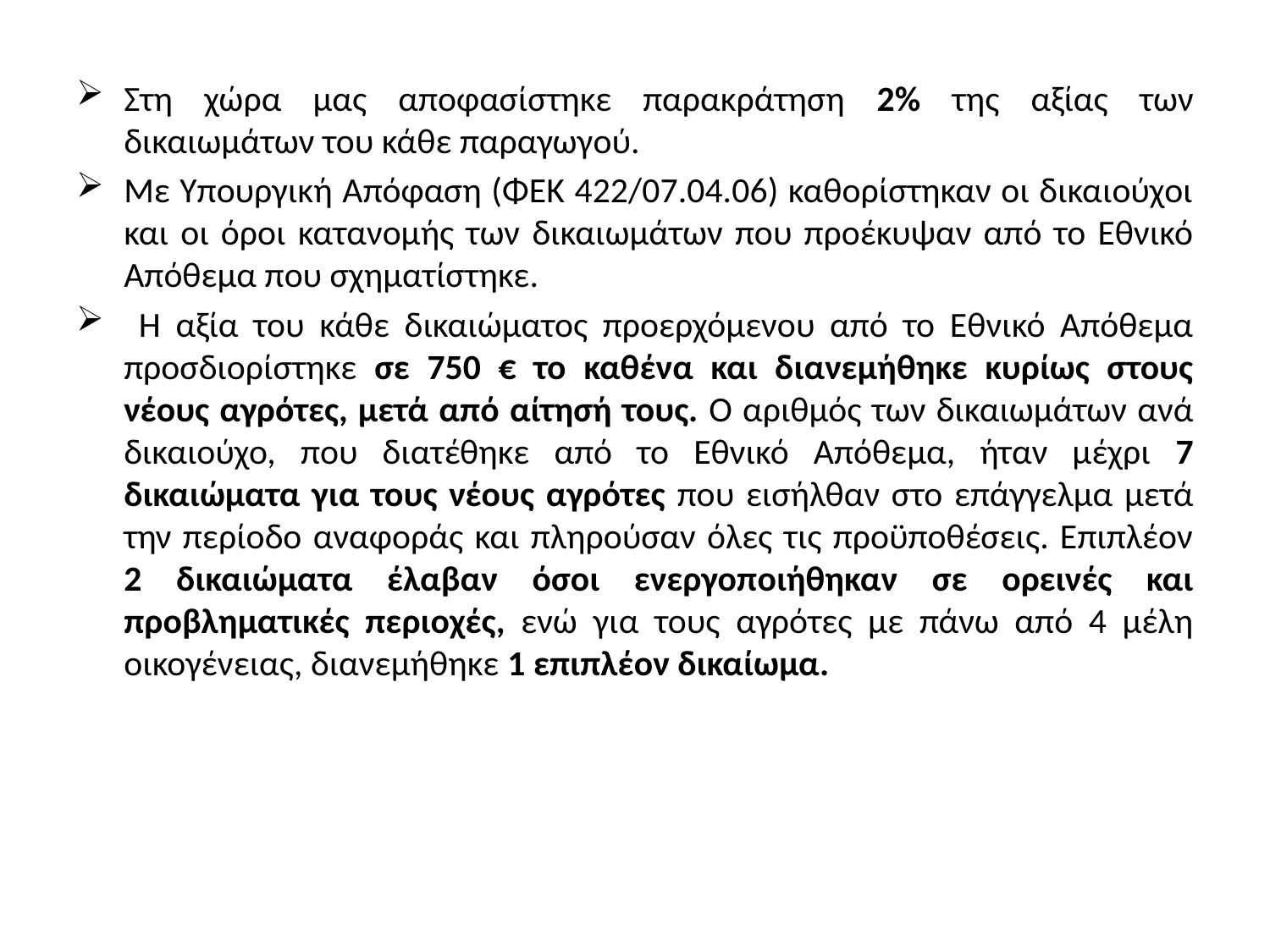

Στη χώρα μας αποφασίστηκε παρακράτηση 2% της αξίας των δικαιωμάτων του κάθε παραγωγού.
Με Υπουργική Απόφαση (ΦΕΚ 422/07.04.06) καθορίστηκαν οι δικαιούχοι και οι όροι κατανομής των δικαιωμάτων που προέκυψαν από το Εθνικό Απόθεμα που σχηματίστηκε.
 Η αξία του κάθε δικαιώματος προερχόμενου από το Εθνικό Απόθεμα προσδιορίστηκε σε 750 € το καθένα και διανεμήθηκε κυρίως στους νέους αγρότες, μετά από αίτησή τους. Ο αριθμός των δικαιωμάτων ανά δικαιούχο, που διατέθηκε από το Εθνικό Απόθεμα, ήταν μέχρι 7 δικαιώματα για τους νέους αγρότες που εισήλθαν στο επάγγελμα μετά την περίοδο αναφοράς και πληρούσαν όλες τις προϋποθέσεις. Επιπλέον 2 δικαιώματα έλαβαν όσοι ενεργοποιήθηκαν σε ορεινές και προβληματικές περιοχές, ενώ για τους αγρότες με πάνω από 4 μέλη οικογένειας, διανεμήθηκε 1 επιπλέον δικαίωμα.